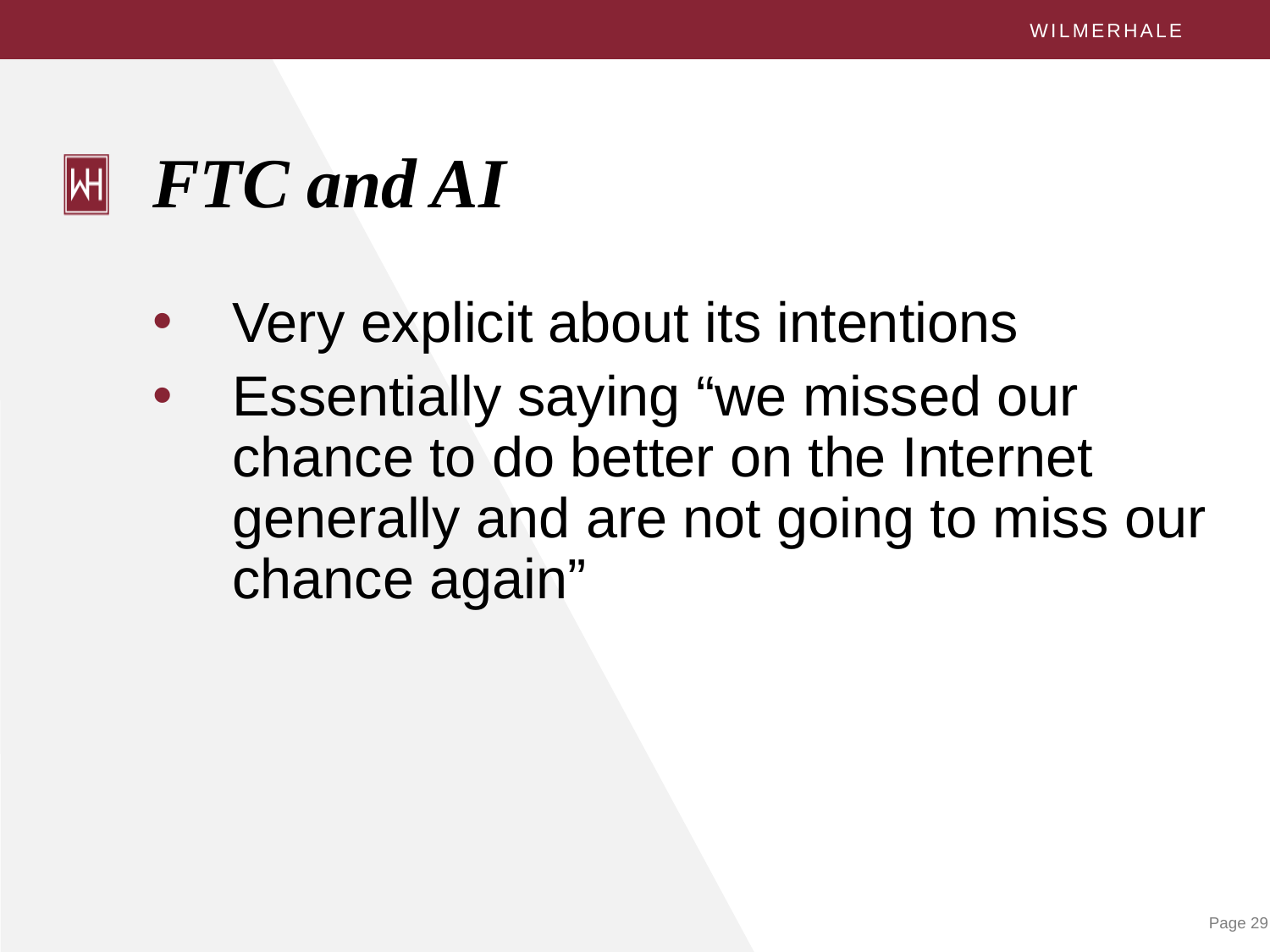

# FTC and AI
Very explicit about its intentions
Essentially saying “we missed our chance to do better on the Internet generally and are not going to miss our chance again”
Page 29